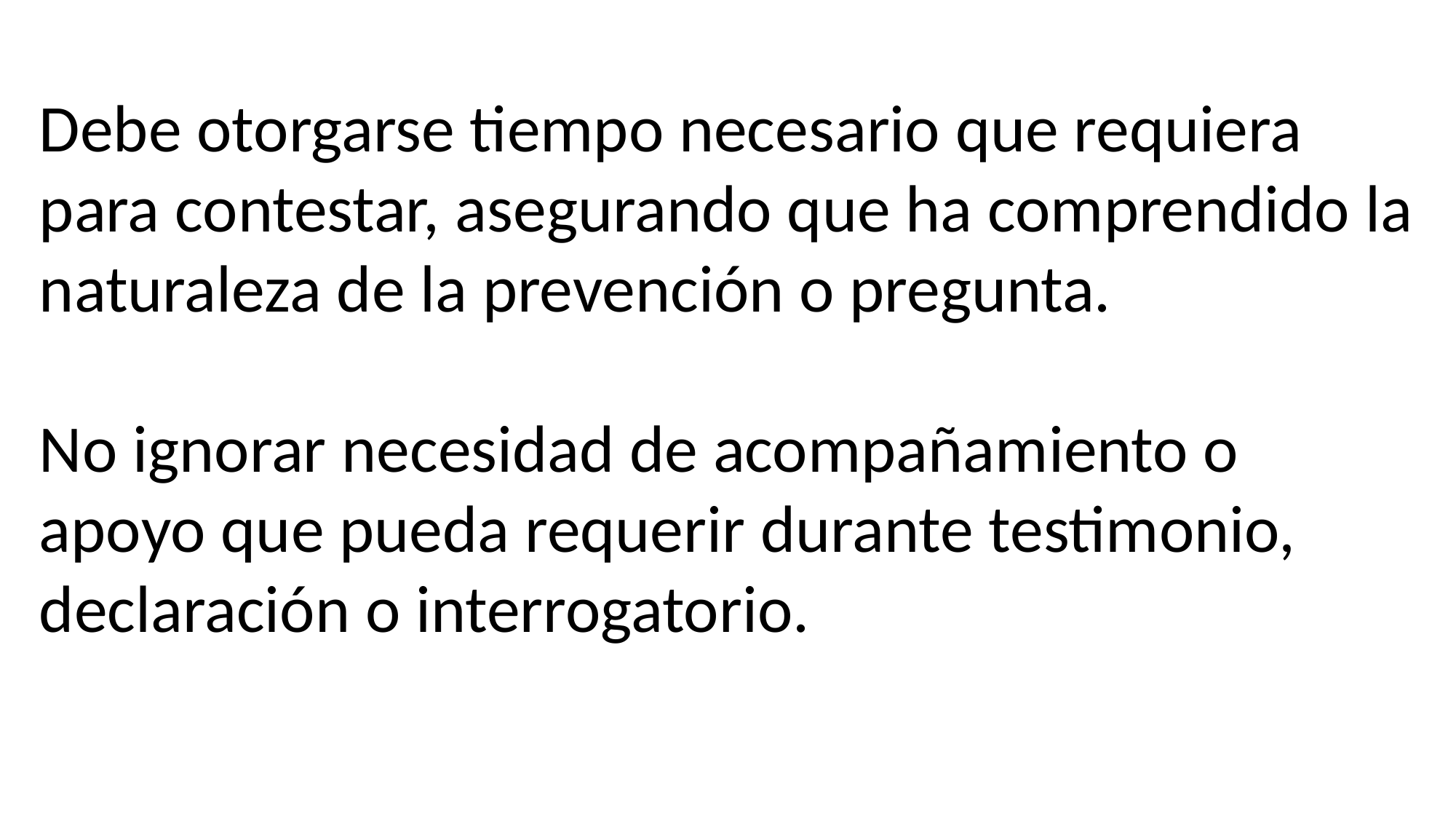

Debe otorgarse tiempo necesario que requiera para contestar, asegurando que ha comprendido la naturaleza de la prevención o pregunta.

No ignorar necesidad de acompañamiento o apoyo que pueda requerir durante testimonio,  declaración o interrogatorio.